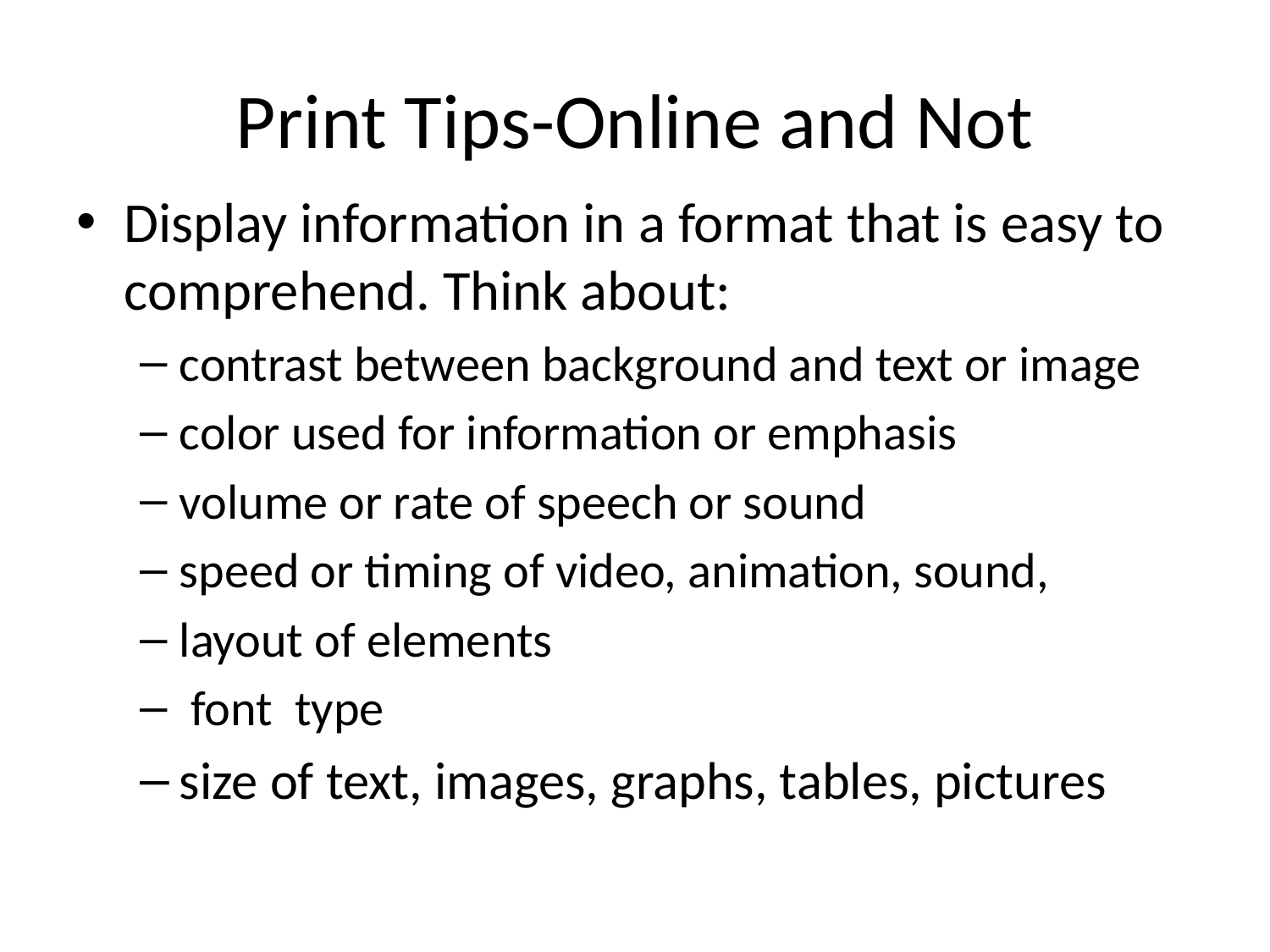

# Print Tips-Online and Not
Display information in a format that is easy to comprehend. Think about:
contrast between background and text or image
color used for information or emphasis
volume or rate of speech or sound
speed or timing of video, animation, sound,
layout of elements
 font  type
size of text, images, graphs, tables, pictures